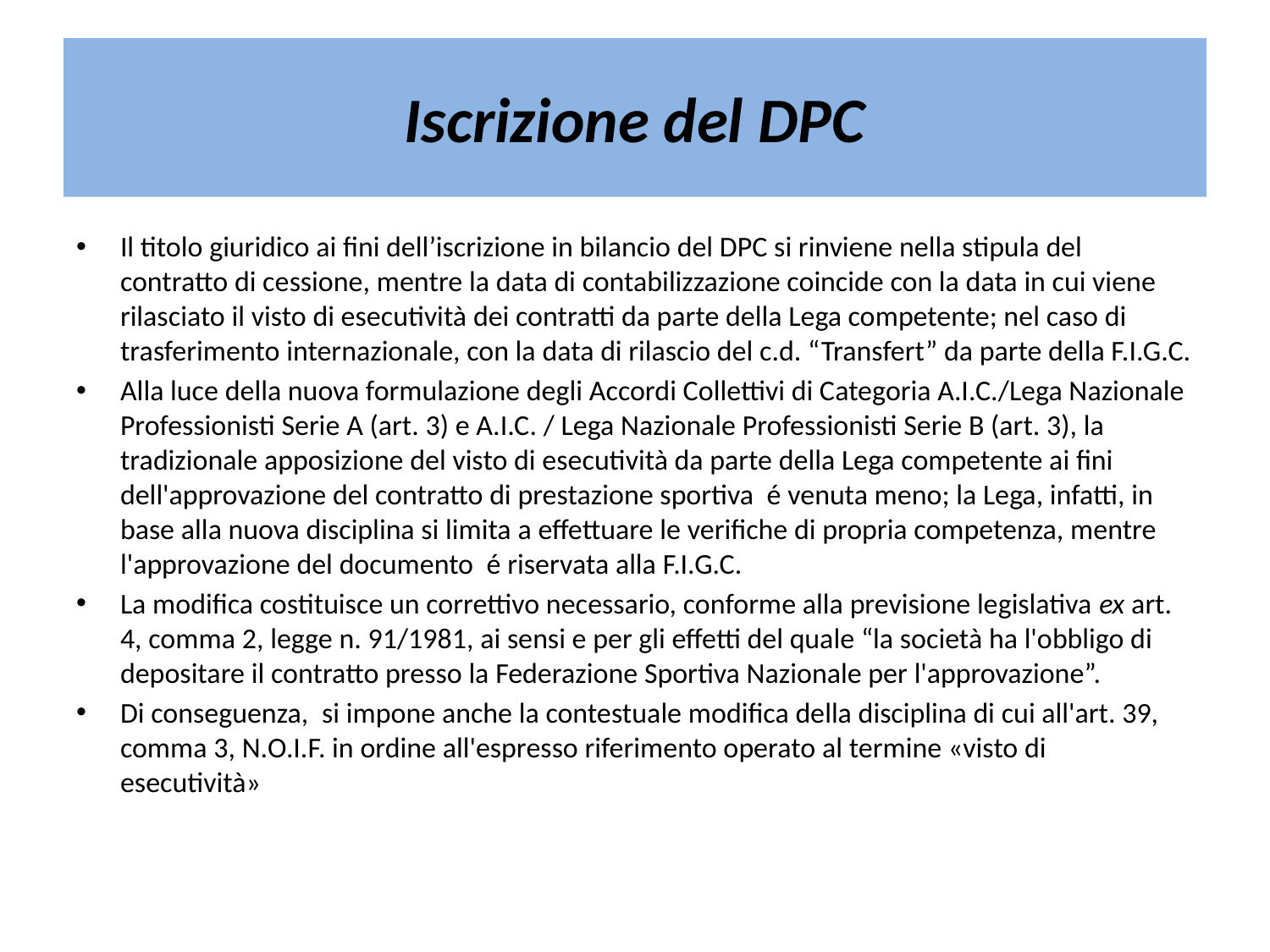

# Iscrizione del DPC
Il titolo giuridico ai fini dell’iscrizione in bilancio del DPC si rinviene nella stipula del contratto di cessione, mentre la data di contabilizzazione coincide con la data in cui viene rilasciato il visto di esecutività dei contratti da parte della Lega competente; nel caso di trasferimento internazionale, con la data di rilascio del c.d. “Transfert” da parte della F.I.G.C.
Alla luce della nuova formulazione degli Accordi Collettivi di Categoria A.I.C./Lega Nazionale Professionisti Serie A (art. 3) e A.I.C. / Lega Nazionale Professionisti Serie B (art. 3), la tradizionale apposizione del visto di esecutività da parte della Lega competente ai fini dell'approvazione del contratto di prestazione sportiva  é venuta meno; la Lega, infatti, in base alla nuova disciplina si limita a effettuare le verifiche di propria competenza, mentre l'approvazione del documento  é riservata alla F.I.G.C.
La modifica costituisce un correttivo necessario, conforme alla previsione legislativa ex art. 4, comma 2, legge n. 91/1981, ai sensi e per gli effetti del quale “la società ha l'obbligo di depositare il contratto presso la Federazione Sportiva Nazionale per l'approvazione”.
Di conseguenza,  si impone anche la contestuale modifica della disciplina di cui all'art. 39, comma 3, N.O.I.F. in ordine all'espresso riferimento operato al termine «visto di esecutività»